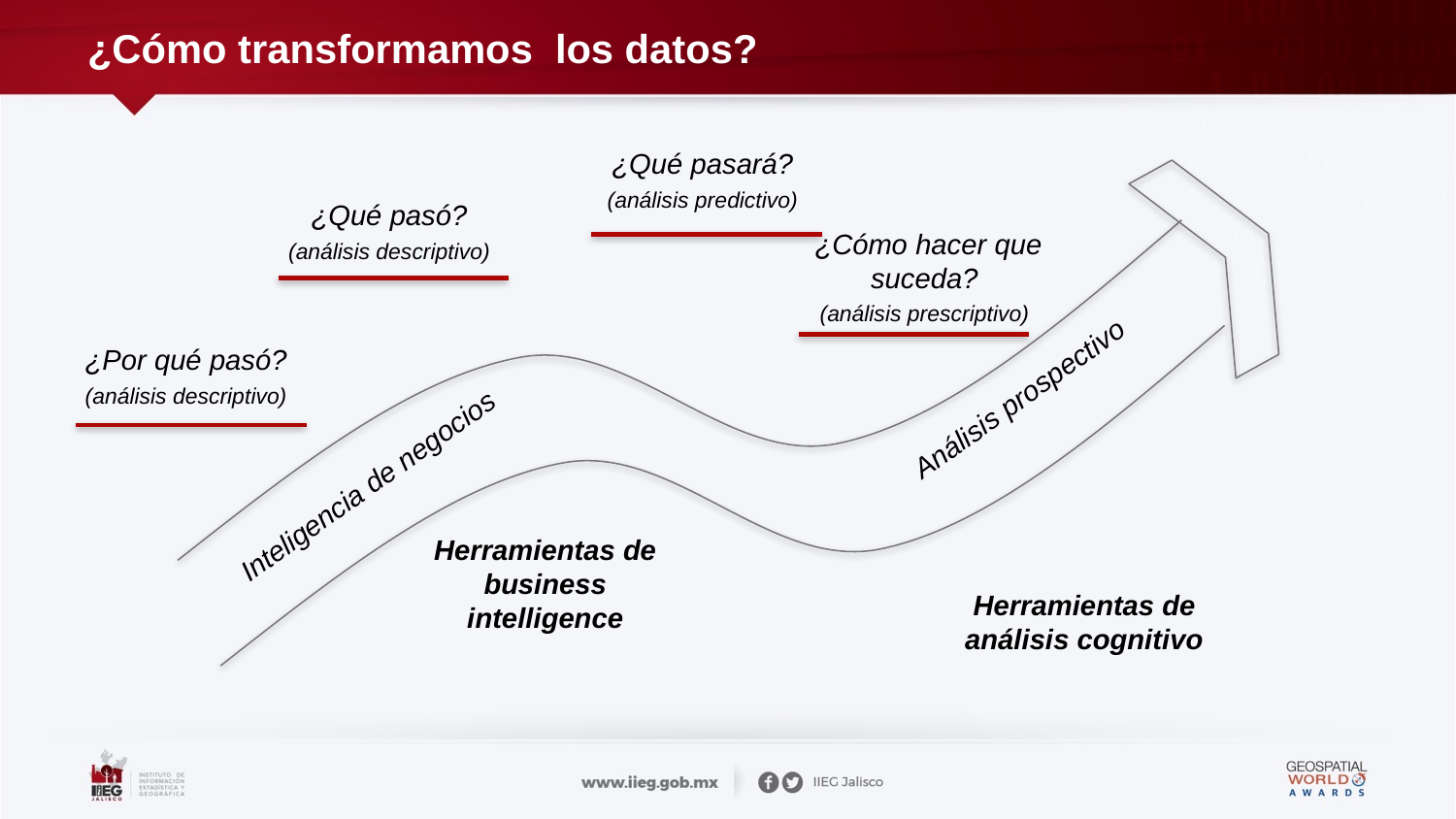

# ¿Cómo transformamos  los datos?
¿Qué pasará?
(análisis predictivo)

¿Qué pasó?
(análisis descriptivo)

¿Cómo hacer que suceda?
(análisis prescriptivo)

¿Por qué pasó?
(análisis descriptivo)

Análisis prospectivo

Inteligencia de negocios

Herramientas de business intelligence

Herramientas de análisis cognitivo